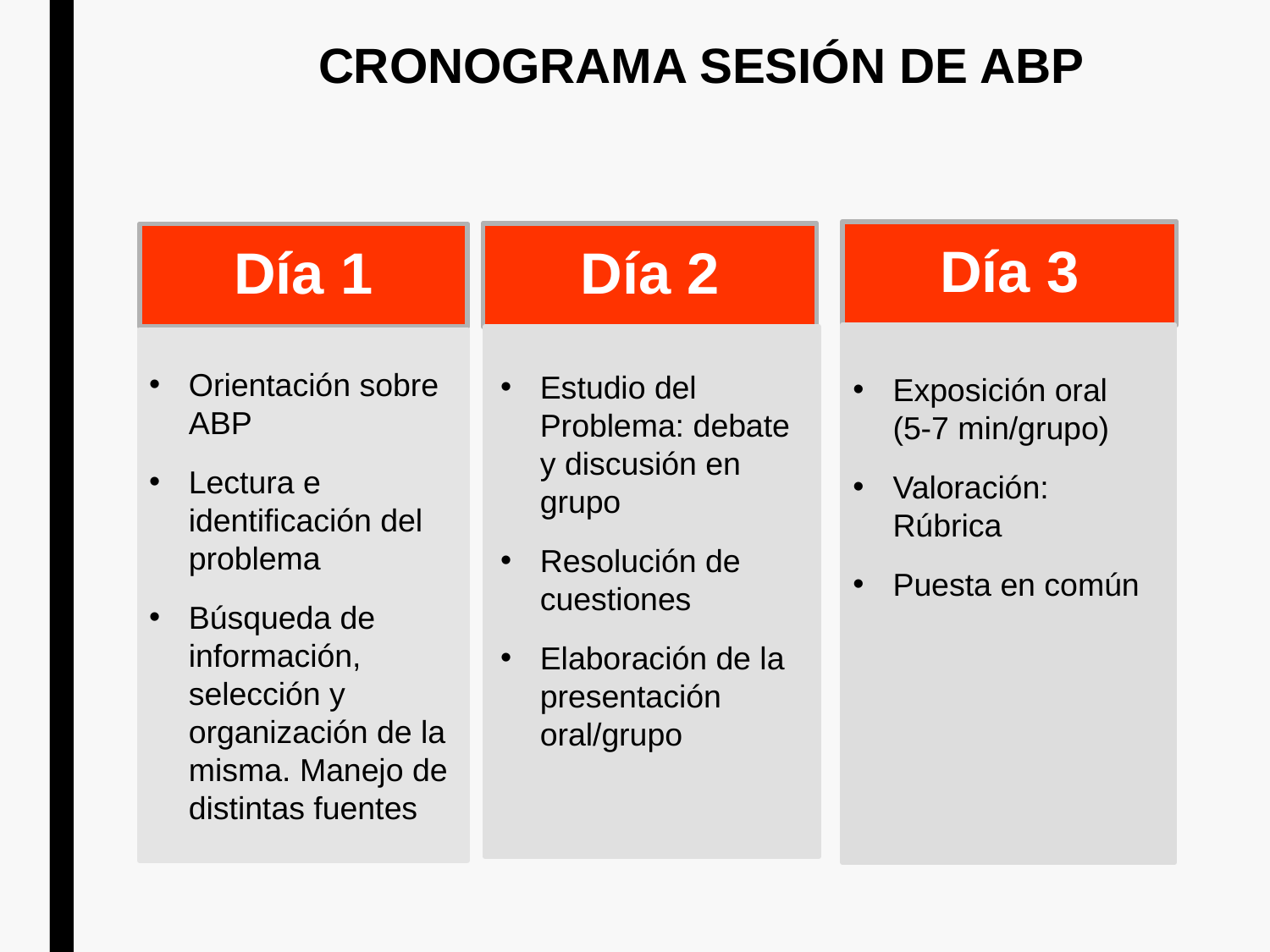

CRONOGRAMA SESIÓN DE ABP
Día 3
Día 2
Día 1

Orientación sobre ABP
Lectura e identificación del problema
Búsqueda de información, selección y organización de la misma. Manejo de distintas fuentes
Estudio del Problema: debate y discusión en grupo
Resolución de cuestiones
Elaboración de la presentación oral/grupo
Exposición oral   (5-7 min/grupo)
Valoración: Rúbrica
Puesta en común